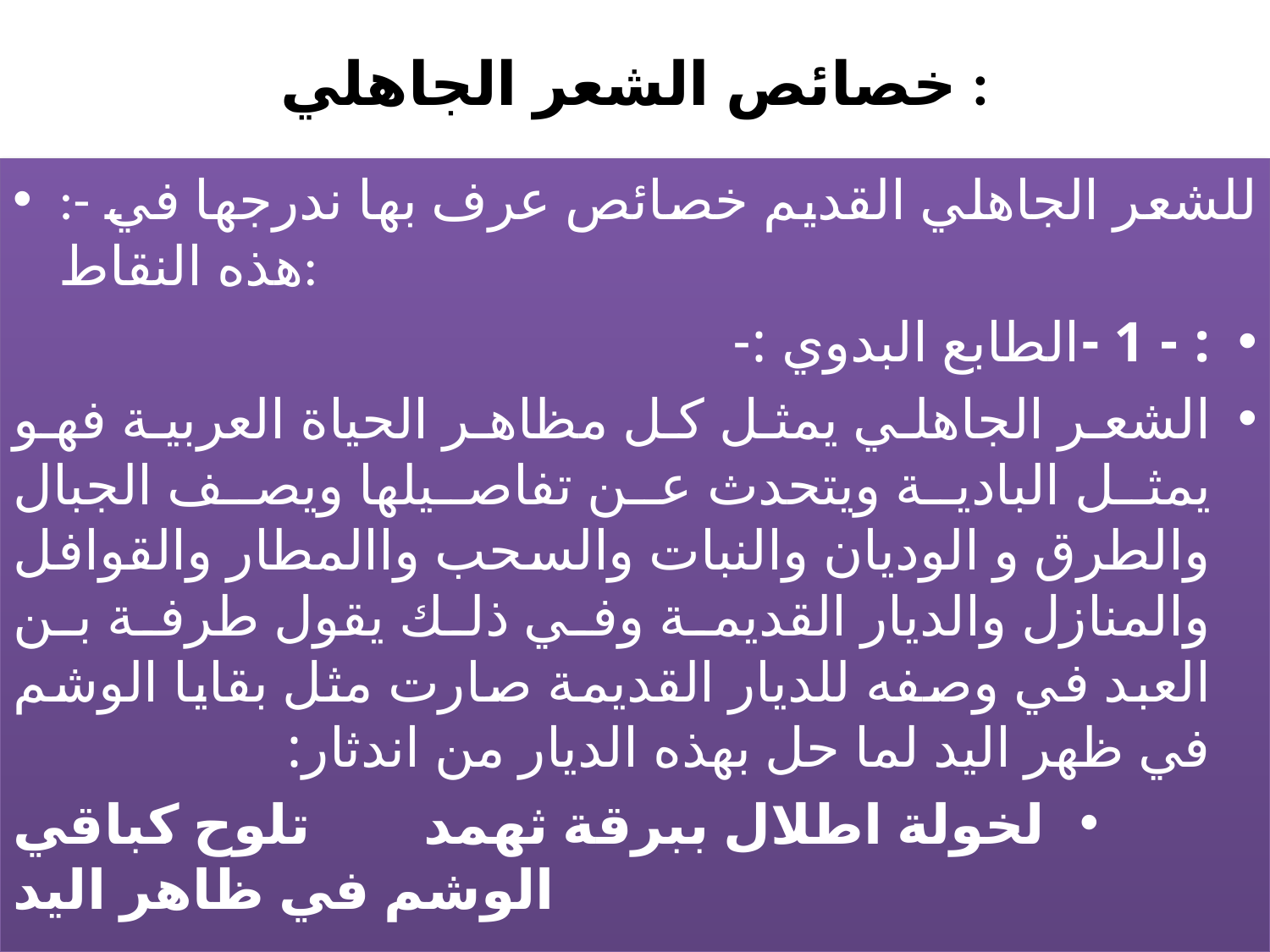

# خصائص الشعر الجاهلي :
:- للشعر الجاهلي القديم خصائص عرف بها ندرجها في هذه النقاط:
: - 1 -الطابع البدوي :-
الشعر الجاهلي يمثل كل مظاهر الحياة العربية فهو يمثل البادية ويتحدث عن تفاصيلها ويصف الجبال والطرق و الوديان والنبات والسحب واالمطار والقوافل والمنازل والديار القديمة وفي ذلك يقول طرفة بن العبد في وصفه للديار القديمة صارت مثل بقايا الوشم في ظهر اليد لما حل بهذه الديار من اندثار:
لخولة اطلال ببرقة ثهمد        تلوح كباقي الوشم في ظاهر اليد